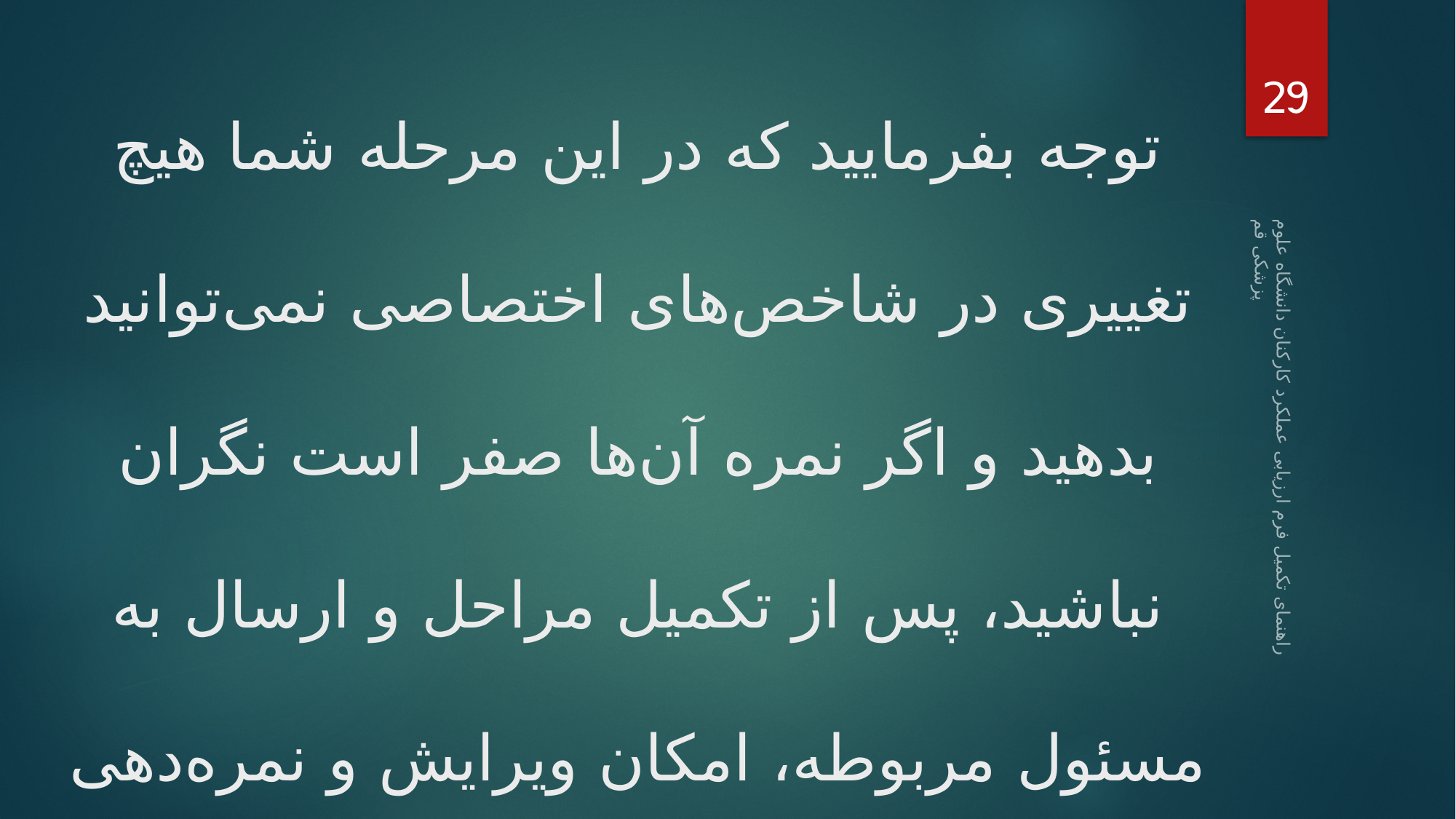

توجه بفرمایید که در این مرحله شما هیچ تغییری در شاخص‌های اختصاصی نمی‌توانید بدهید و اگر نمره آن‌ها صفر است نگران نباشید، پس از تکمیل مراحل و ارسال به مسئول مربوطه، امکان ویرایش و نمره‌دهی برای مسئول فعال خواهد شد.
29
راهنمای تکمیل فرم ارزیابی عملکرد کارکنان دانشگاه علوم پزشکی قم